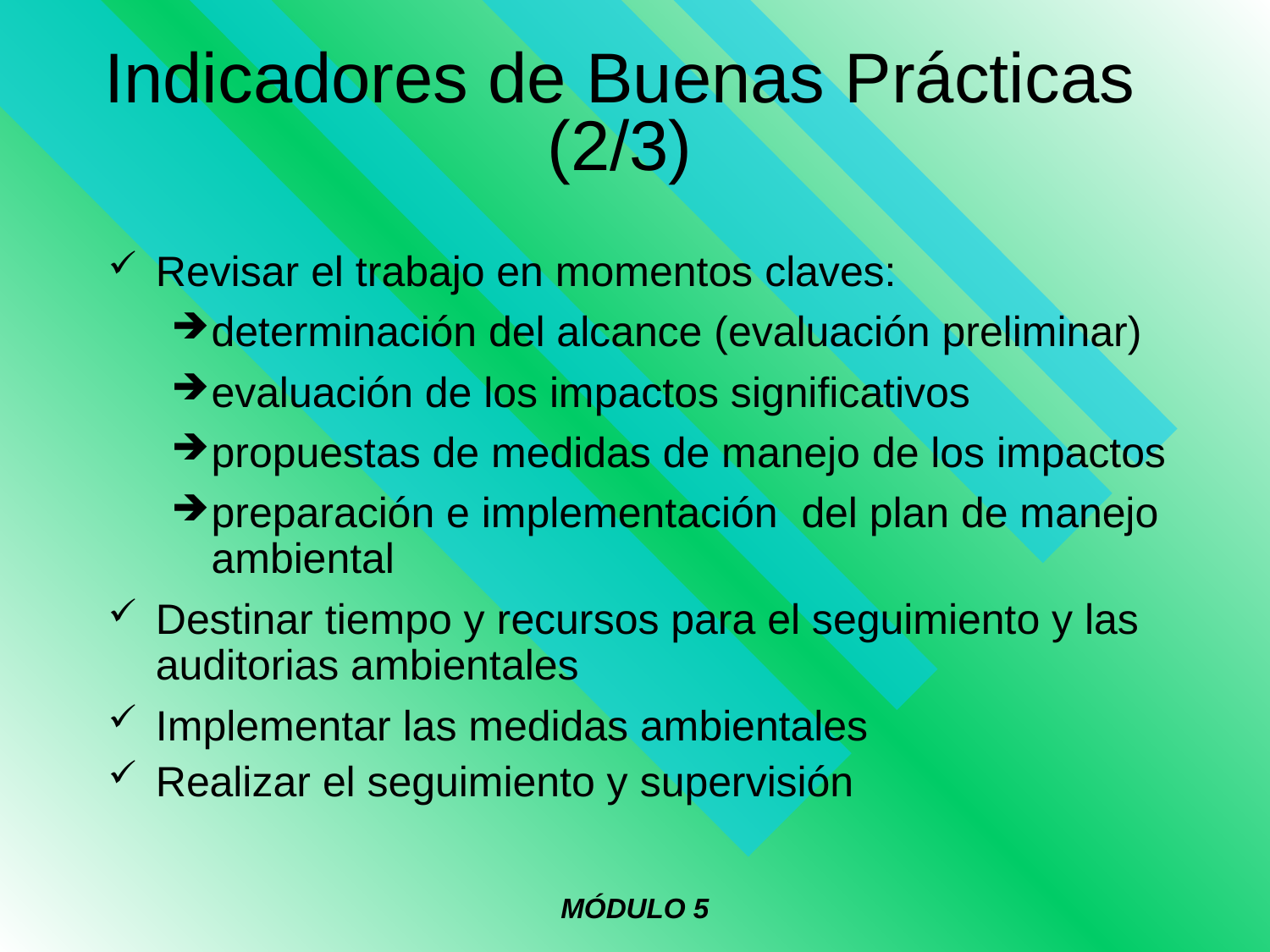

# Indicadores de Buenas Prácticas (2/3)
Revisar el trabajo en momentos claves:
determinación del alcance (evaluación preliminar)
evaluación de los impactos significativos
propuestas de medidas de manejo de los impactos
preparación e implementación  del plan de manejo ambiental
Destinar tiempo y recursos para el seguimiento y las auditorias ambientales
Implementar las medidas ambientales
Realizar el seguimiento y supervisión

MÓDULO 5